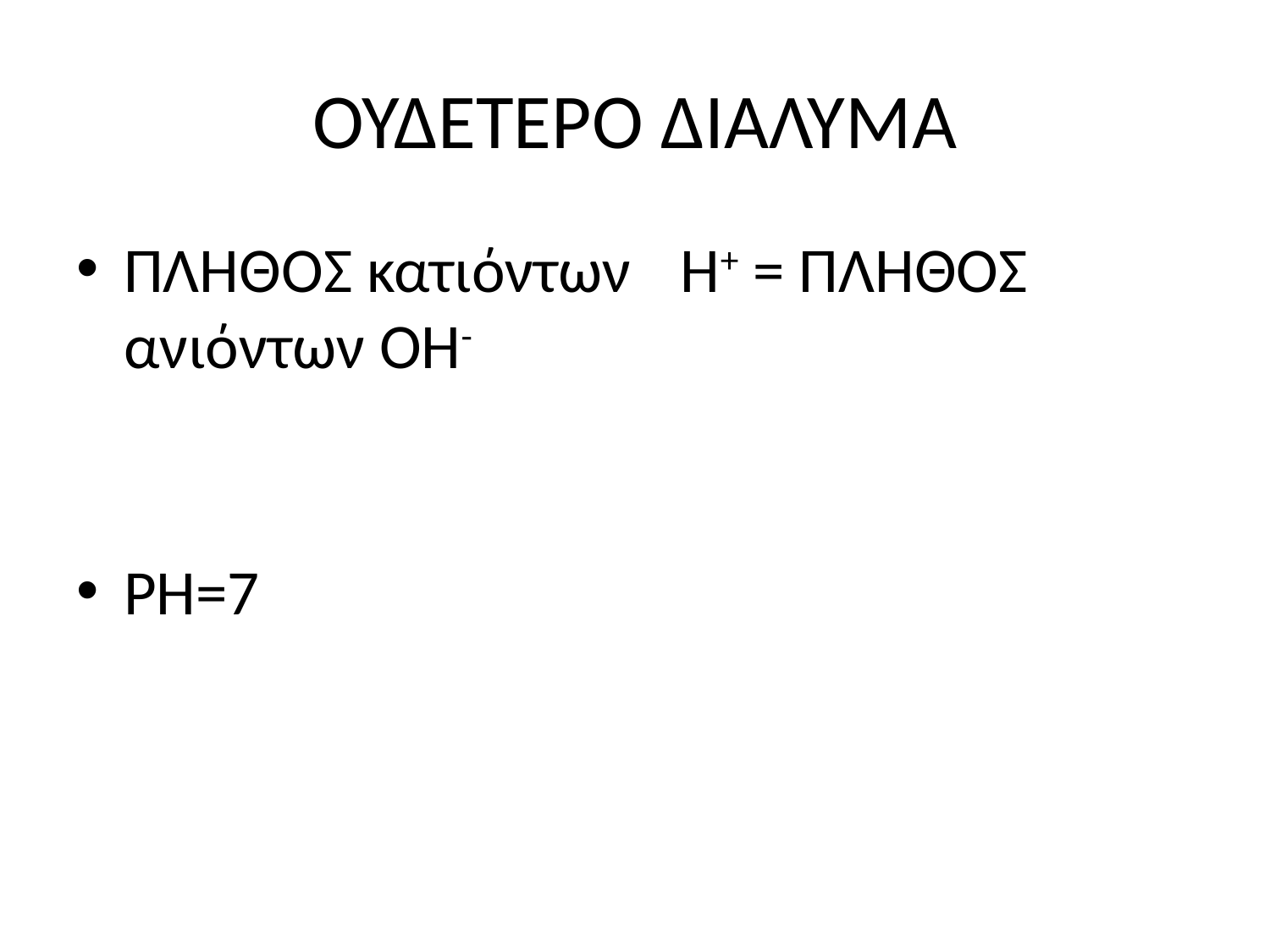

# ΟΥΔΕΤΕΡΟ ΔΙΑΛΥΜΑ
ΠΛΗΘΟΣ κατιόντων      H+ = ΠΛΗΘΟΣ ανιόντων OH-

PH=7